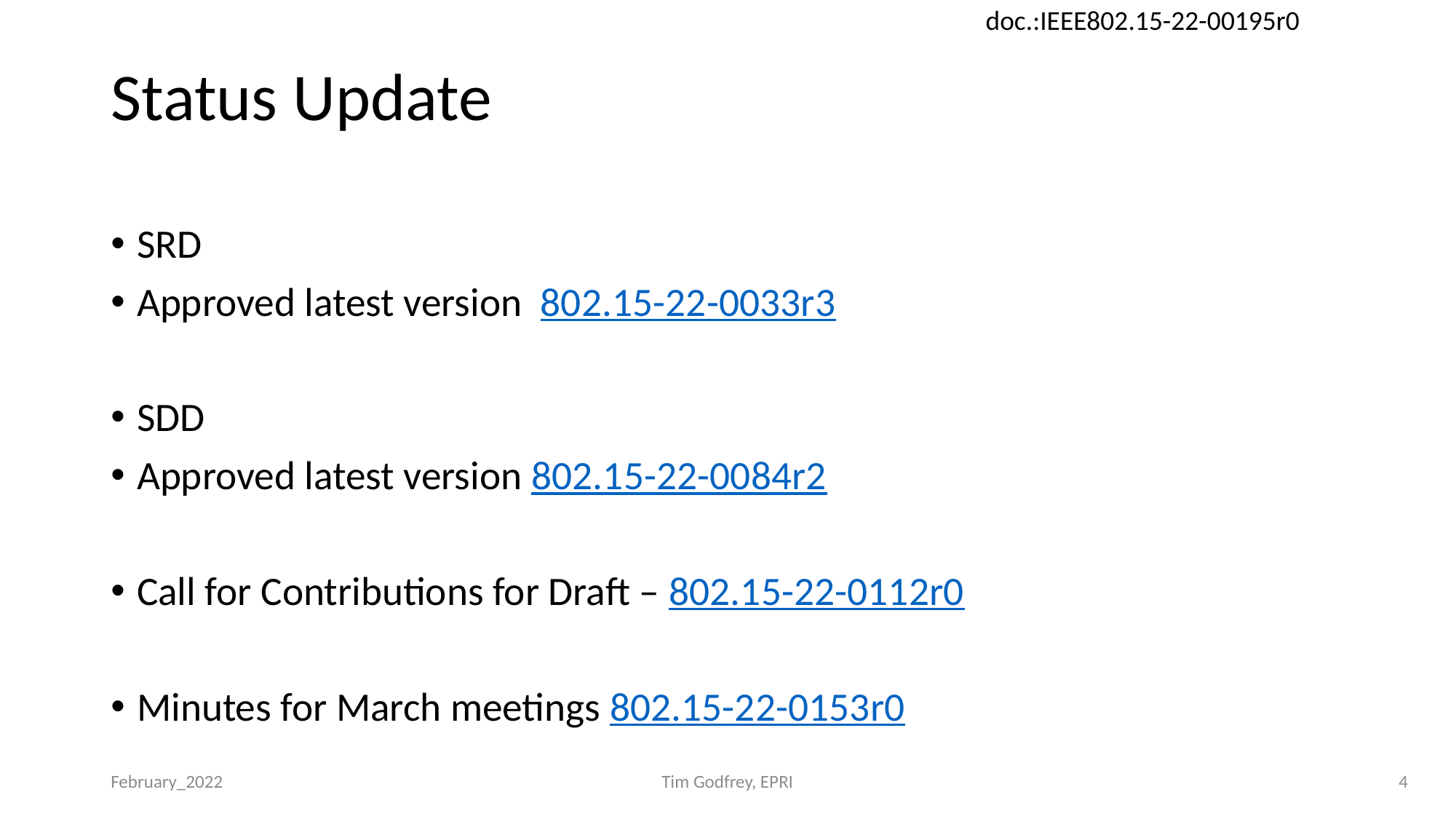

# Status Update
SRD
Approved latest version  802.15-22-0033r3

SDD
Approved latest version 802.15-22-0084r2

Call for Contributions for Draft – 802.15-22-0112r0

Minutes for March meetings 802.15-22-0153r0

February_2022
Tim Godfrey, EPRI
4